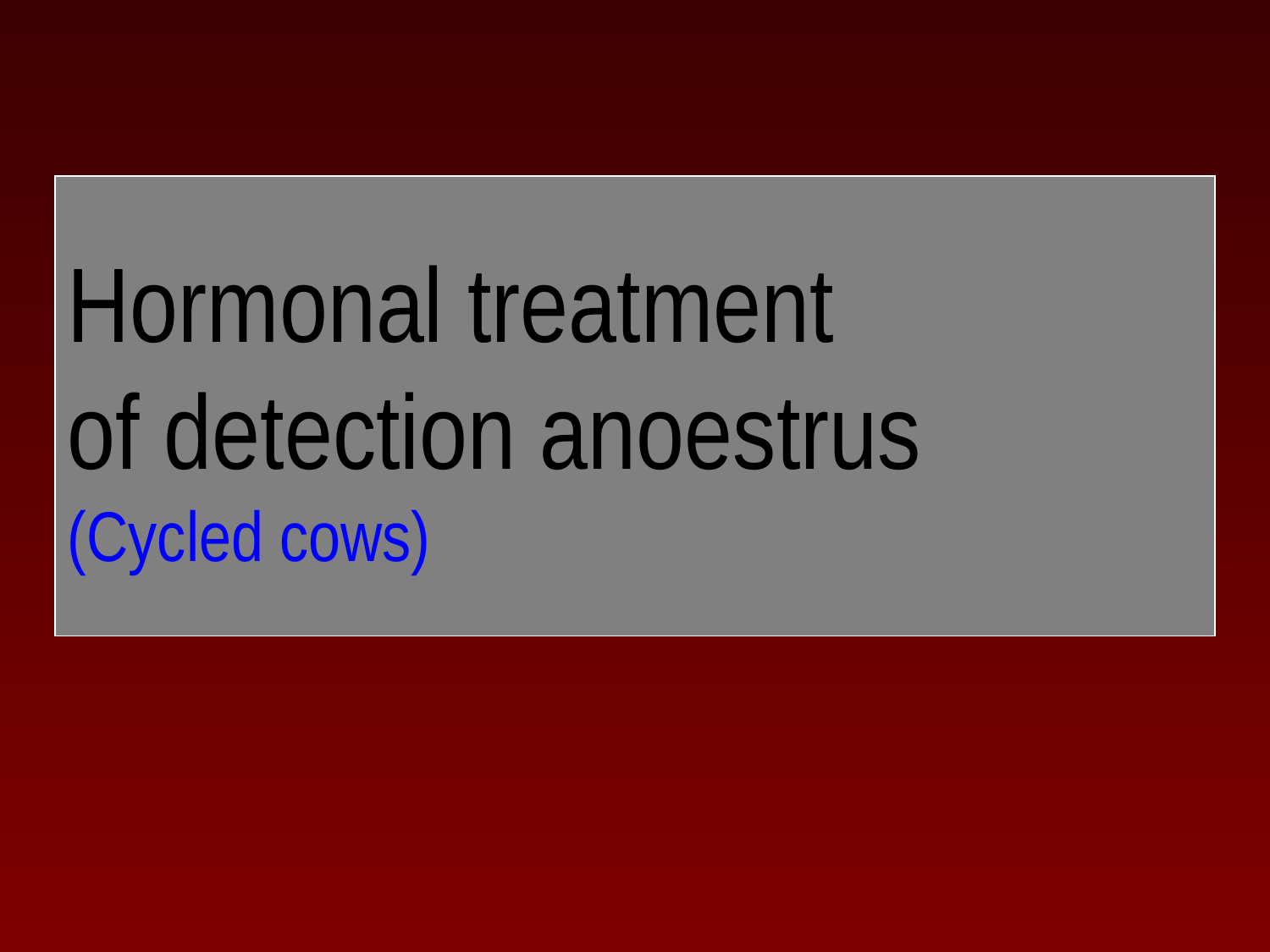

Hormonal treatment
of detection anoestrus
(Cycled cows)